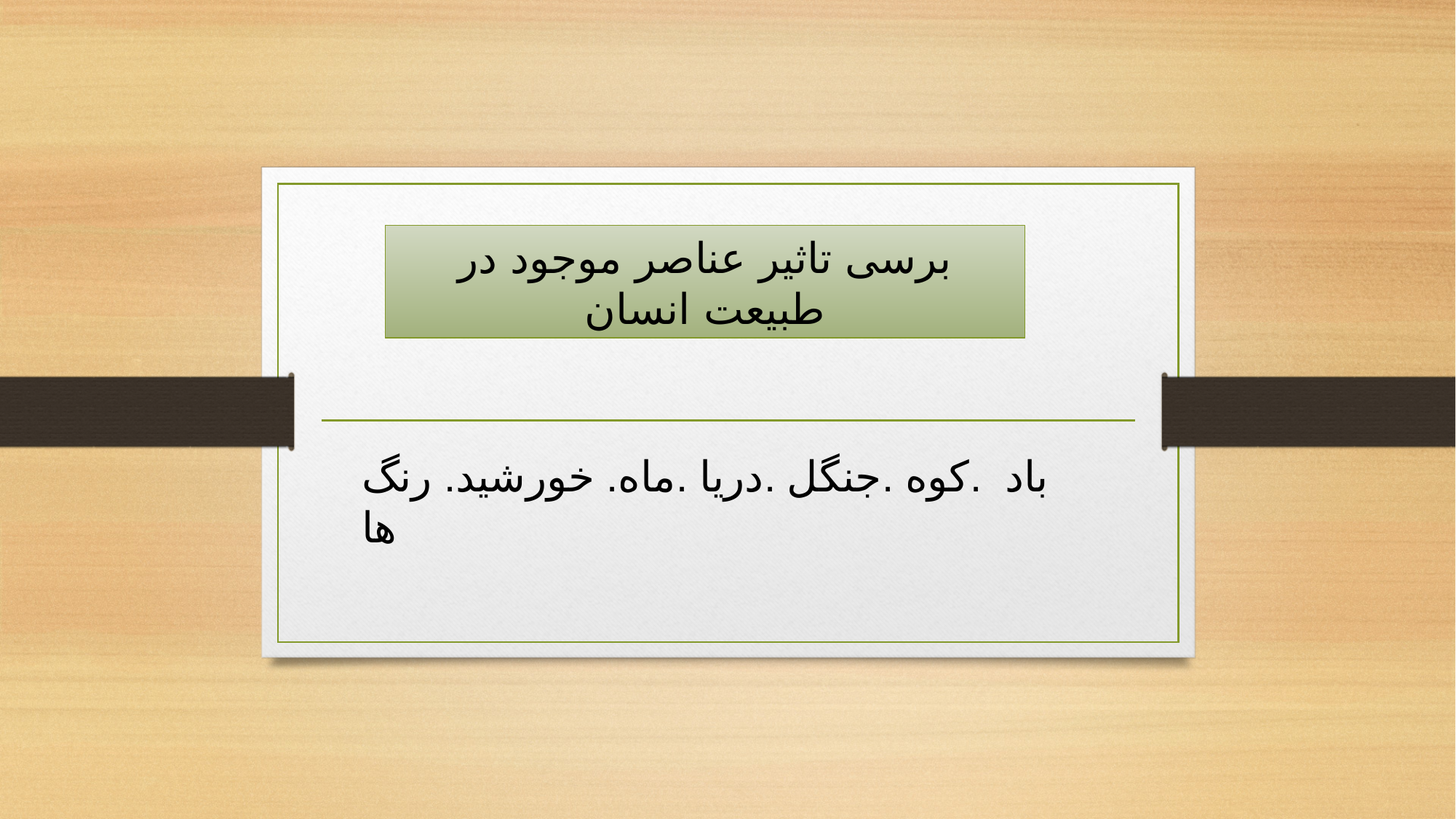

برسی تاثیر عناصر موجود در طبیعت انسان
باد  .کوه .جنگل .دریا .ماه. خورشید. رنگ ها